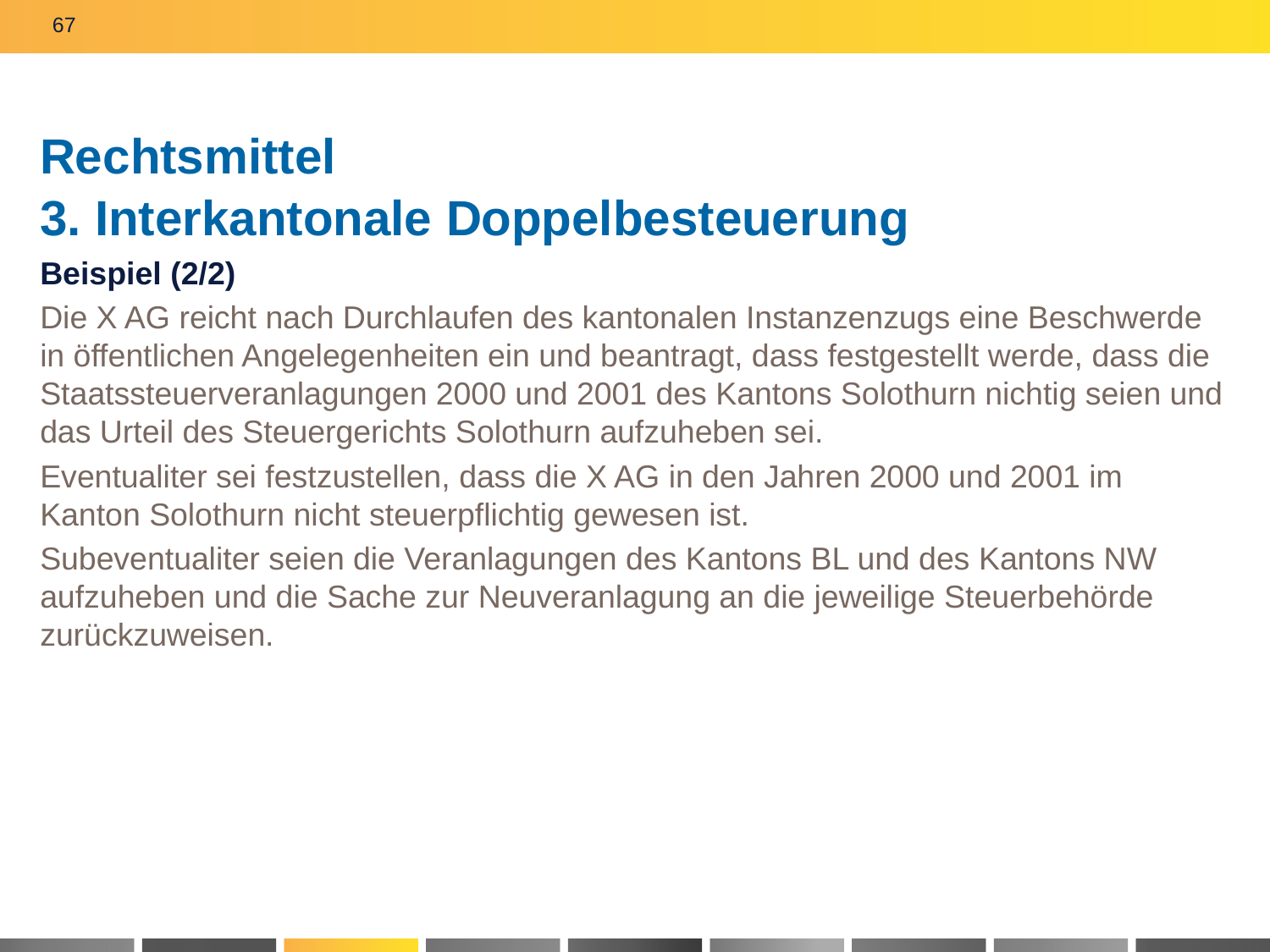

67
# Rechtsmittel 3. Interkantonale Doppelbesteuerung
Beispiel (2/2)
Die X AG reicht nach Durchlaufen des kantonalen Instanzenzugs eine Beschwerde in öffentlichen Angelegenheiten ein und beantragt, dass festgestellt werde, dass die Staatssteuerveranlagungen 2000 und 2001 des Kantons Solothurn nichtig seien und das Urteil des Steuergerichts Solothurn aufzuheben sei.
Eventualiter sei festzustellen, dass die X AG in den Jahren 2000 und 2001 im Kanton Solothurn nicht steuerpflichtig gewesen ist.
Subeventualiter seien die Veranlagungen des Kantons BL und des Kantons NW aufzuheben und die Sache zur Neuveranlagung an die jeweilige Steuerbehörde zurückzuweisen.